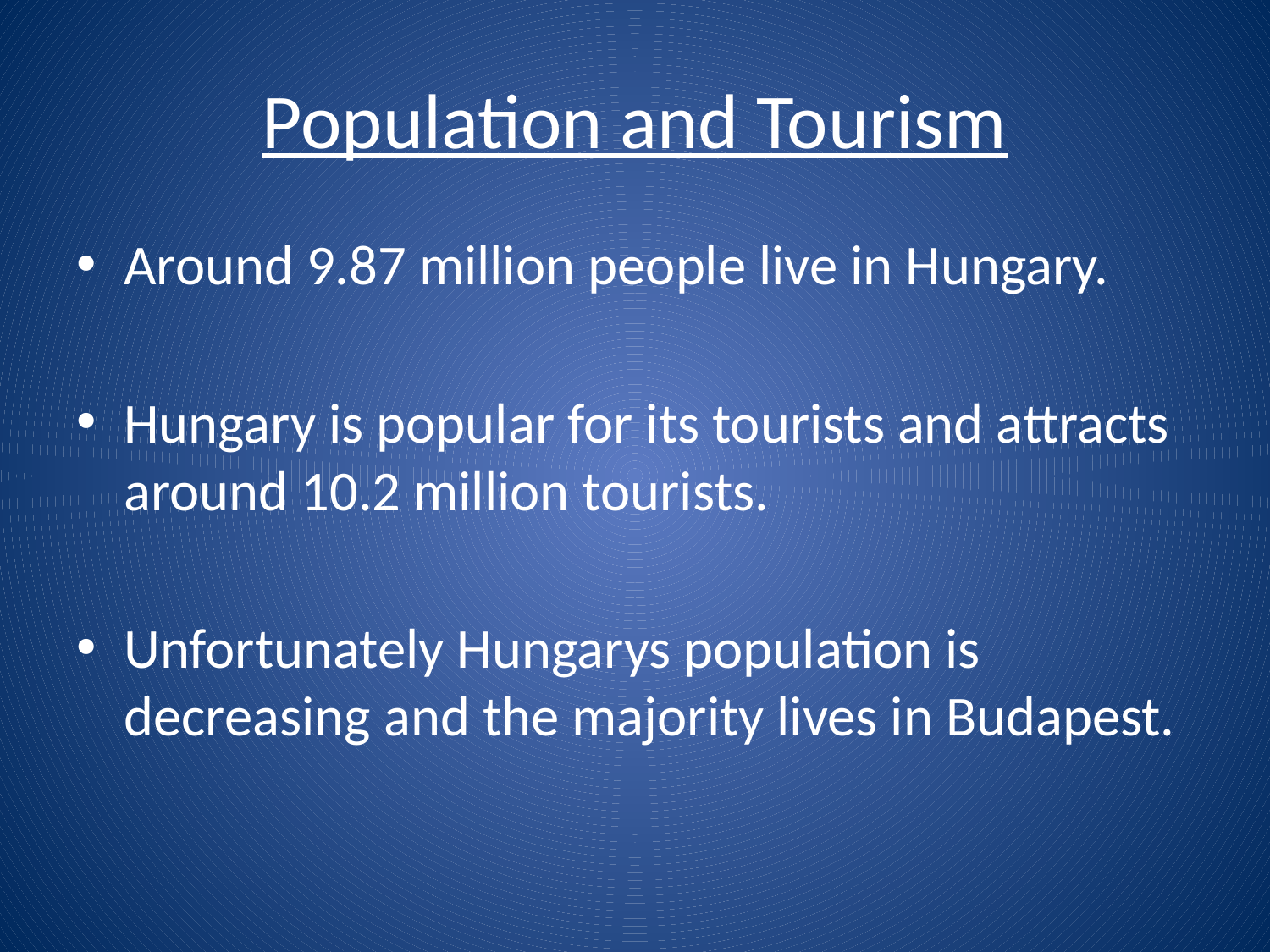

# Population and Tourism
Around 9.87 million people live in Hungary.

Hungary is popular for its tourists and attracts around 10.2 million tourists.

Unfortunately Hungarys population is decreasing and the majority lives in Budapest.